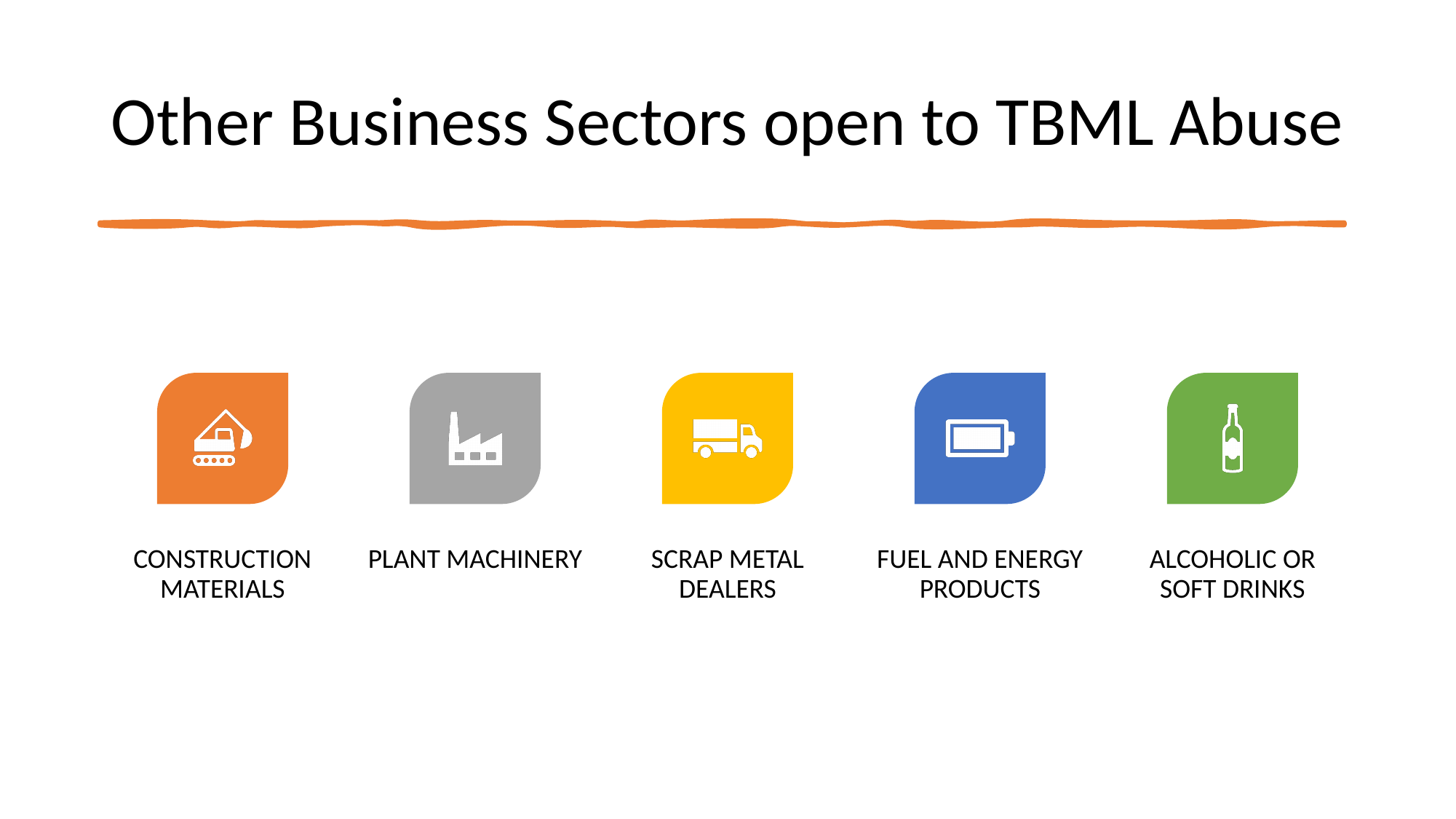

# Other Business Sectors open to TBML Abuse

Construction materials
Plant machinery
Scrap metal dealers
Fuel and energy products
Alcoholic or soft drinks